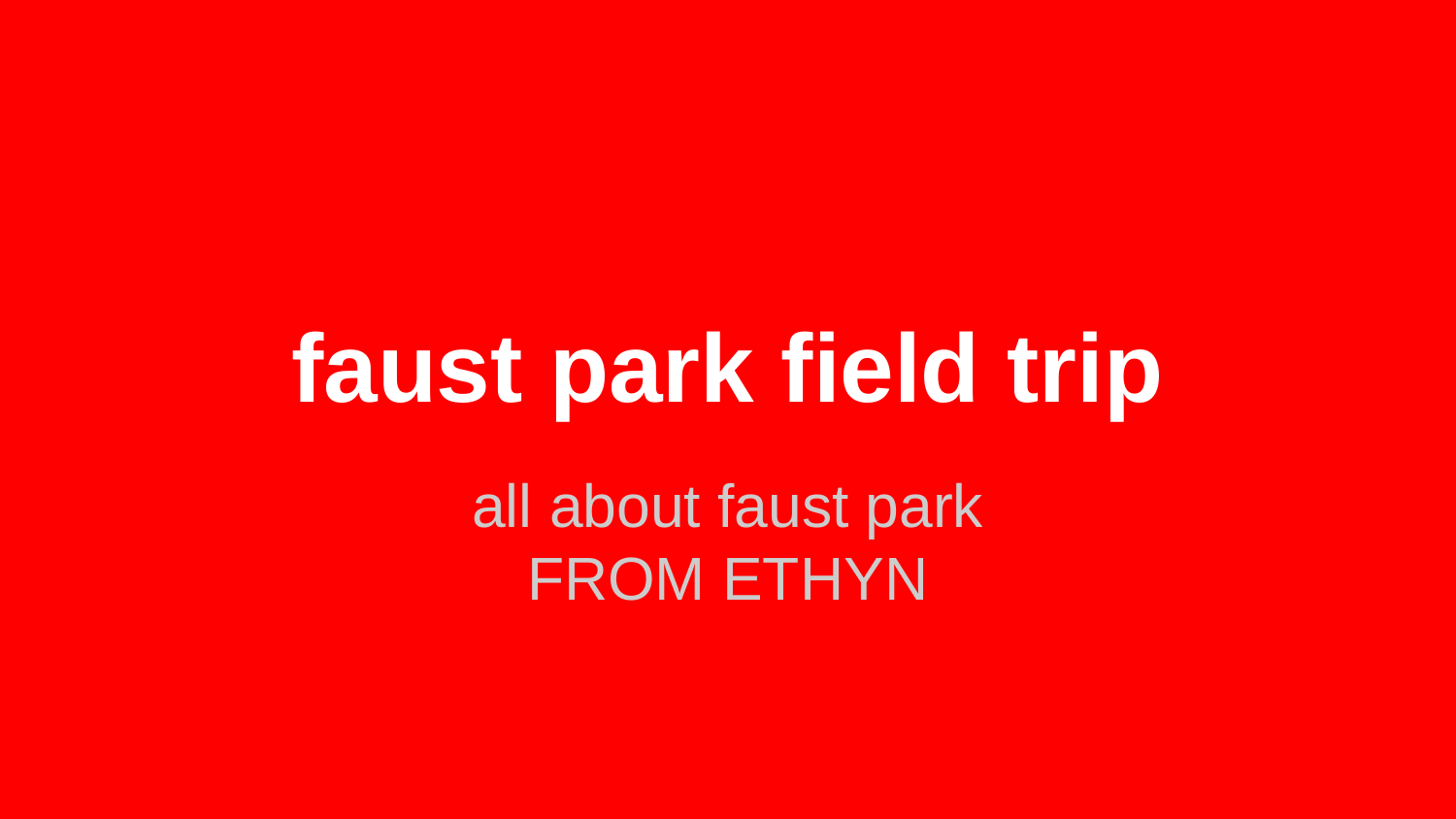

# faust park field trip
all about faust park
FROM ETHYN